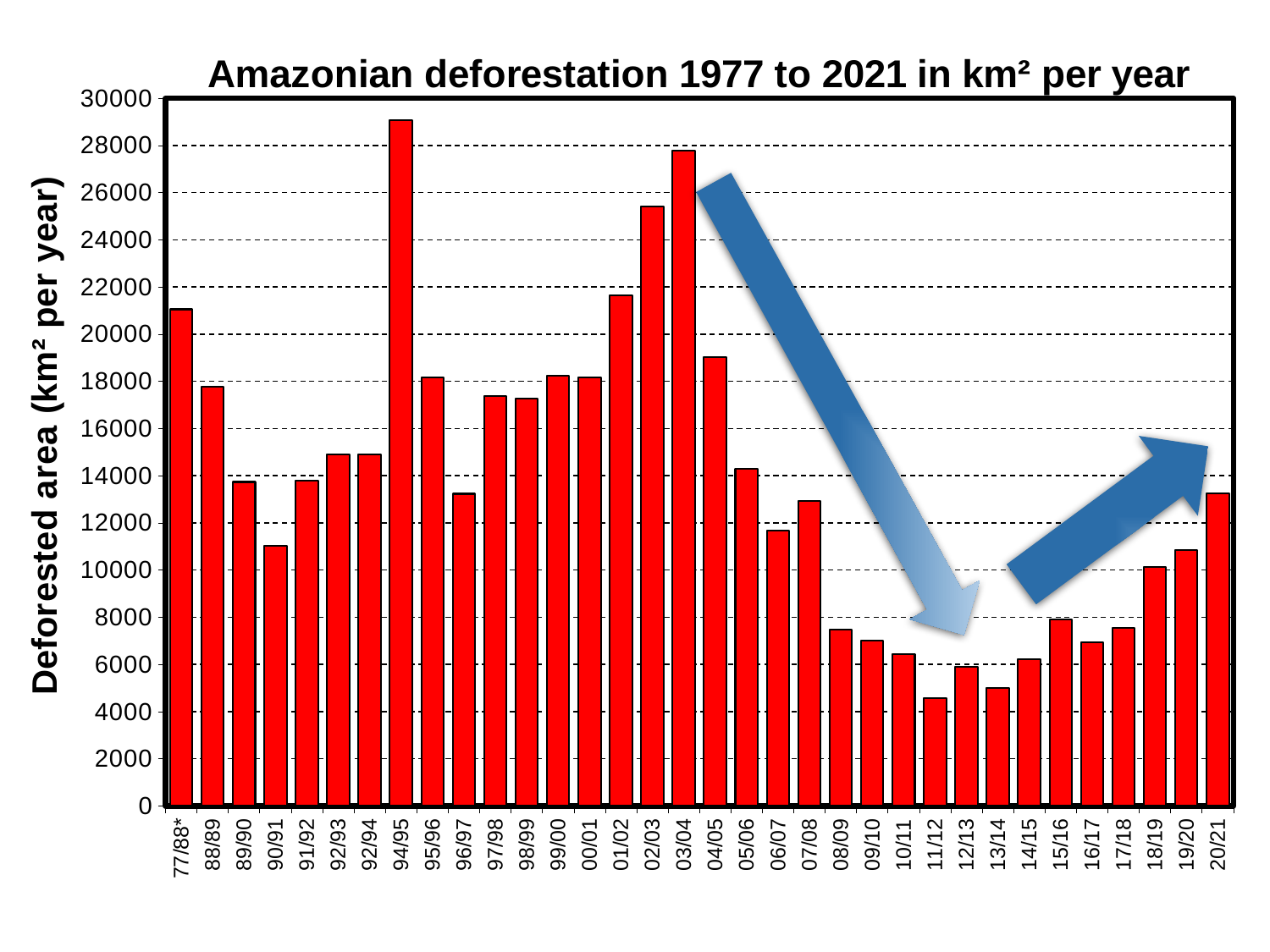

### Chart: Amazonian deforestation 1977 to 2021 in km² per year

| Category |  |
|---|---|
| 77/88* | 21050.0 |
| 88/89 | 17770.0 |
| 89/90 | 13730.0 |
| 90/91 | 11030.0 |
| 91/92 | 13786.0 |
| 92/93 | 14896.0 |
| 92/94 | 14896.0 |
| 94/95 | 29059.0 |
| 95/96 | 18161.0 |
| 96/97 | 13227.0 |
| 97/98 | 17383.0 |
| 98/99 | 17259.0 |
| 99/00 | 18226.0 |
| 00/01 | 18165.0 |
| 01/02 | 21651.0 |
| 02/03 | 25396.0 |
| 03/04 | 27772.0 |
| 04/05 | 19014.0 |
| 05/06 | 14286.0 |
| 06/07 | 11651.0 |
| 07/08 | 12911.0 |
| 08/09 | 7464.0 |
| 09/10 | 7000.0 |
| 10/11 | 6418.0 |
| 11/12 | 4571.0 |
| 12/13 | 5891.0 |
| 13/14 | 5012.0 |
| 14/15 | 6207.0 |
| 15/16 | 7893.0 |
| 16/17 | 6947.0 |
| 17/18 | 7536.0 |
| 18/19 | 10129.0 |
| 19/20 | 10851.0 |
| 20/21 | 13235.0 |